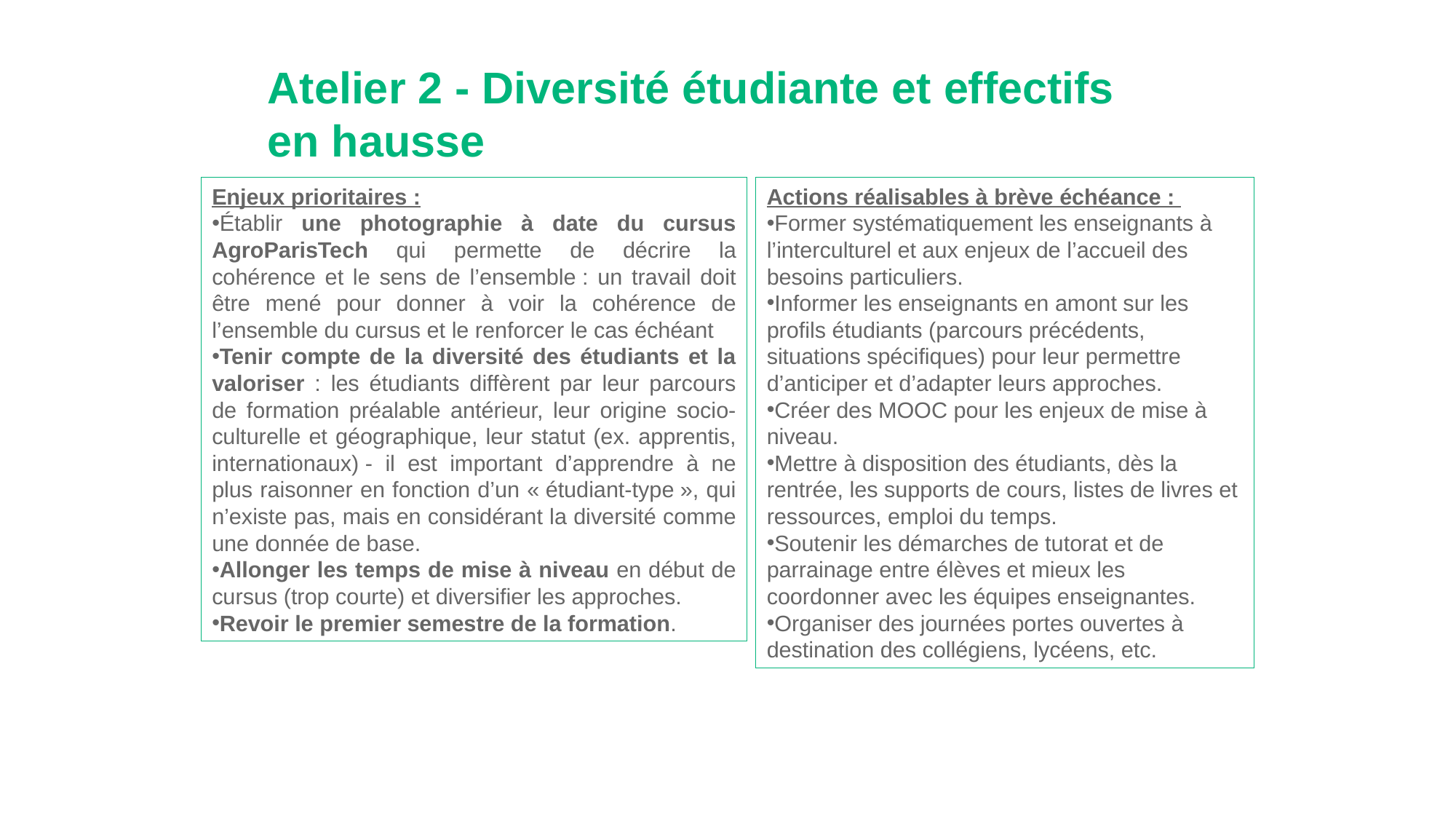

Atelier 2 - Diversité étudiante et effectifs en hausse

Enjeux prioritaires :
Établir une photographie à date du cursus AgroParisTech qui permette de décrire la cohérence et le sens de l’ensemble : un travail doit être mené pour donner à voir la cohérence de l’ensemble du cursus et le renforcer le cas échéant
Tenir compte de la diversité des étudiants et la valoriser : les étudiants diffèrent par leur parcours de formation préalable antérieur, leur origine socio-culturelle et géographique, leur statut (ex. apprentis, internationaux) - il est important d’apprendre à ne plus raisonner en fonction d’un « étudiant-type », qui n’existe pas, mais en considérant la diversité comme une donnée de base.
Allonger les temps de mise à niveau en début de cursus (trop courte) et diversifier les approches.
Revoir le premier semestre de la formation.
Actions réalisables à brève échéance :
Former systématiquement les enseignants à l’interculturel et aux enjeux de l’accueil des besoins particuliers.
Informer les enseignants en amont sur les profils étudiants (parcours précédents, situations spécifiques) pour leur permettre d’anticiper et d’adapter leurs approches.
Créer des MOOC pour les enjeux de mise à niveau.
Mettre à disposition des étudiants, dès la rentrée, les supports de cours, listes de livres et ressources, emploi du temps.
Soutenir les démarches de tutorat et de parrainage entre élèves et mieux les coordonner avec les équipes enseignantes.
Organiser des journées portes ouvertes à destination des collégiens, lycéens, etc.